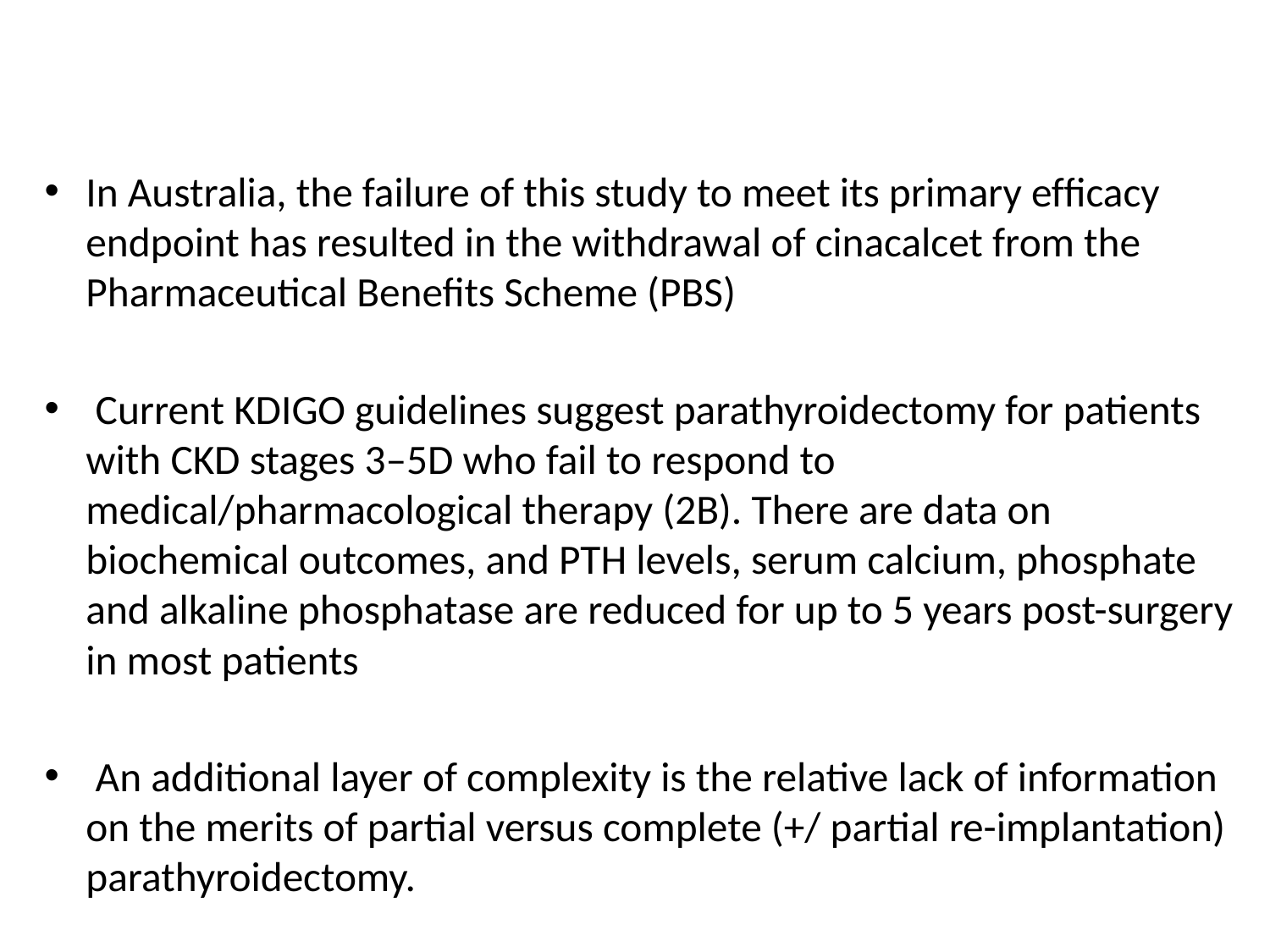

#
In Australia, the failure of this study to meet its primary efﬁcacy endpoint has resulted in the withdrawal of cinacalcet from the Pharmaceutical Beneﬁts Scheme (PBS)

 Current KDIGO guidelines suggest parathyroidectomy for patients with CKD stages 3–5D who fail to respond to medical/pharmacological therapy (2B). There are data on biochemical outcomes, and PTH levels, serum calcium, phosphate and alkaline phosphatase are reduced for up to 5 years post-surgery in most patients

 An additional layer of complexity is the relative lack of information on the merits of partial versus complete (+/ partial re-implantation) parathyroidectomy.